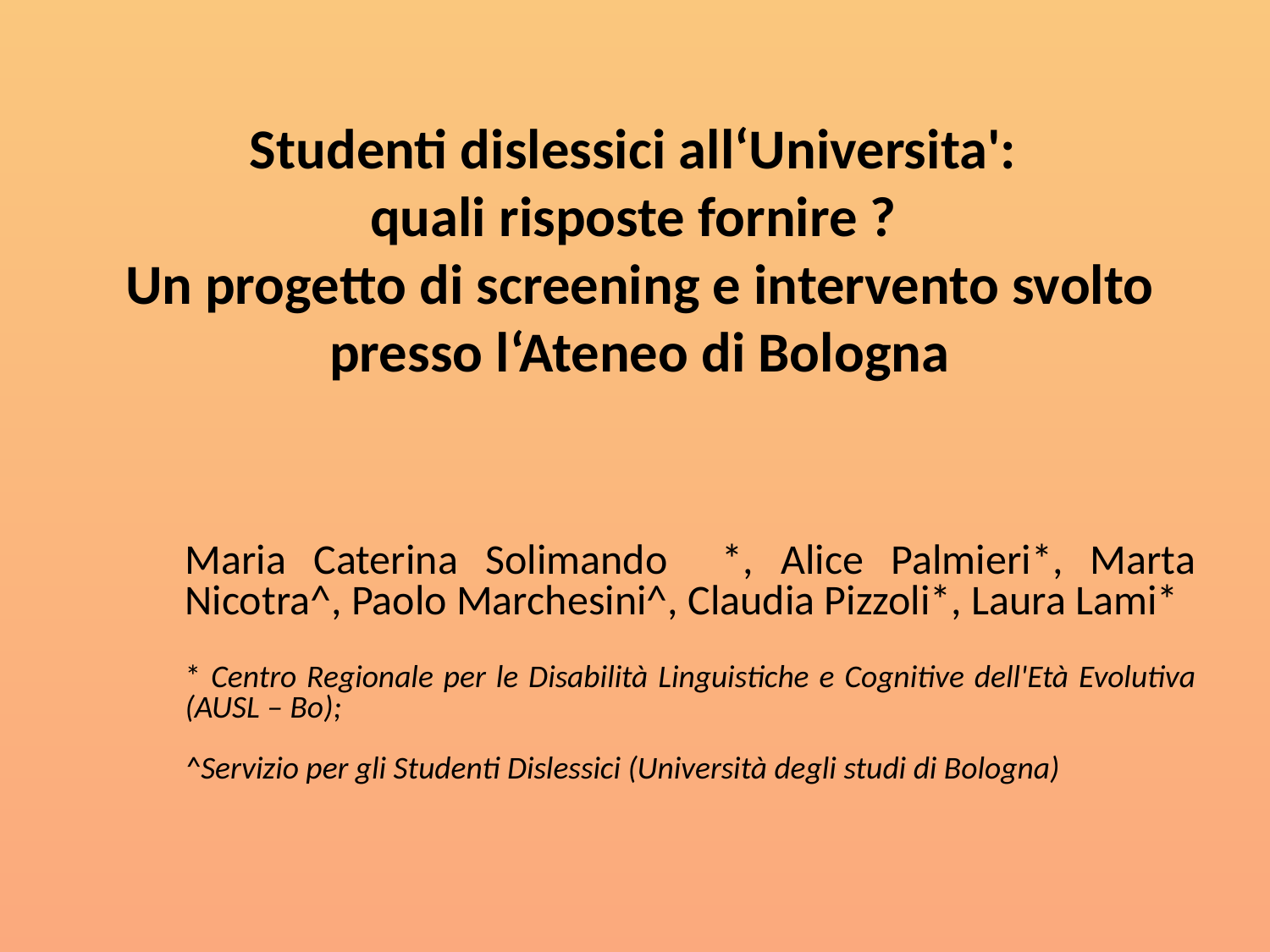

#
Studenti dislessici all‘Universita':
quali risposte fornire ?
Un progetto di screening e intervento svolto presso l‘Ateneo di Bologna
Maria Caterina Solimando  *, Alice Palmieri*, Marta Nicotra^, Paolo Marchesini^, Claudia Pizzoli*, Laura Lami*
* Centro Regionale per le Disabilità Linguistiche e Cognitive dell'Età Evolutiva (AUSL – Bo);

^Servizio per gli Studenti Dislessici (Università degli studi di Bologna)